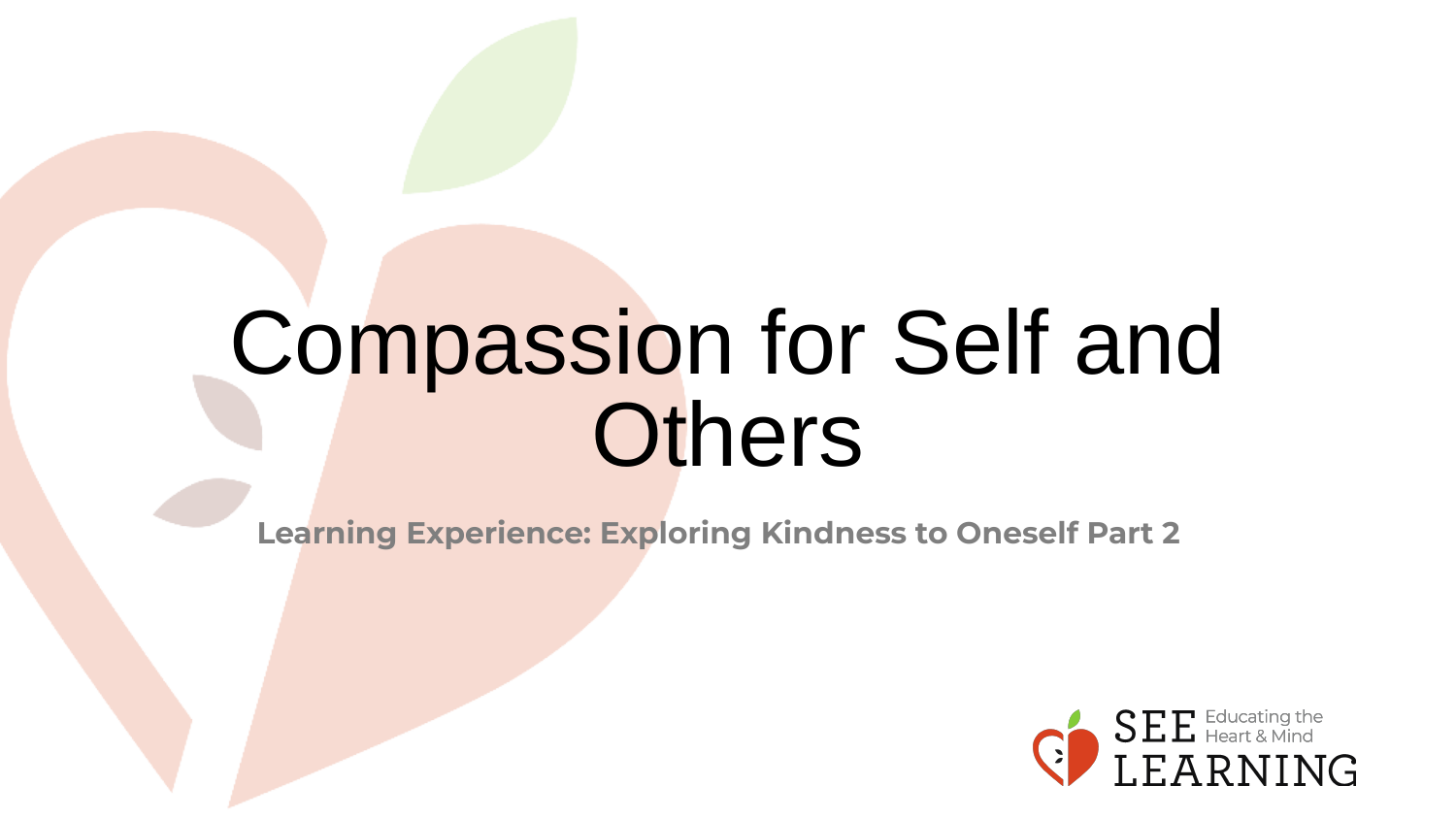

# Compassion for Self and Others
Learning Experience: Exploring Kindness to Oneself Part 2